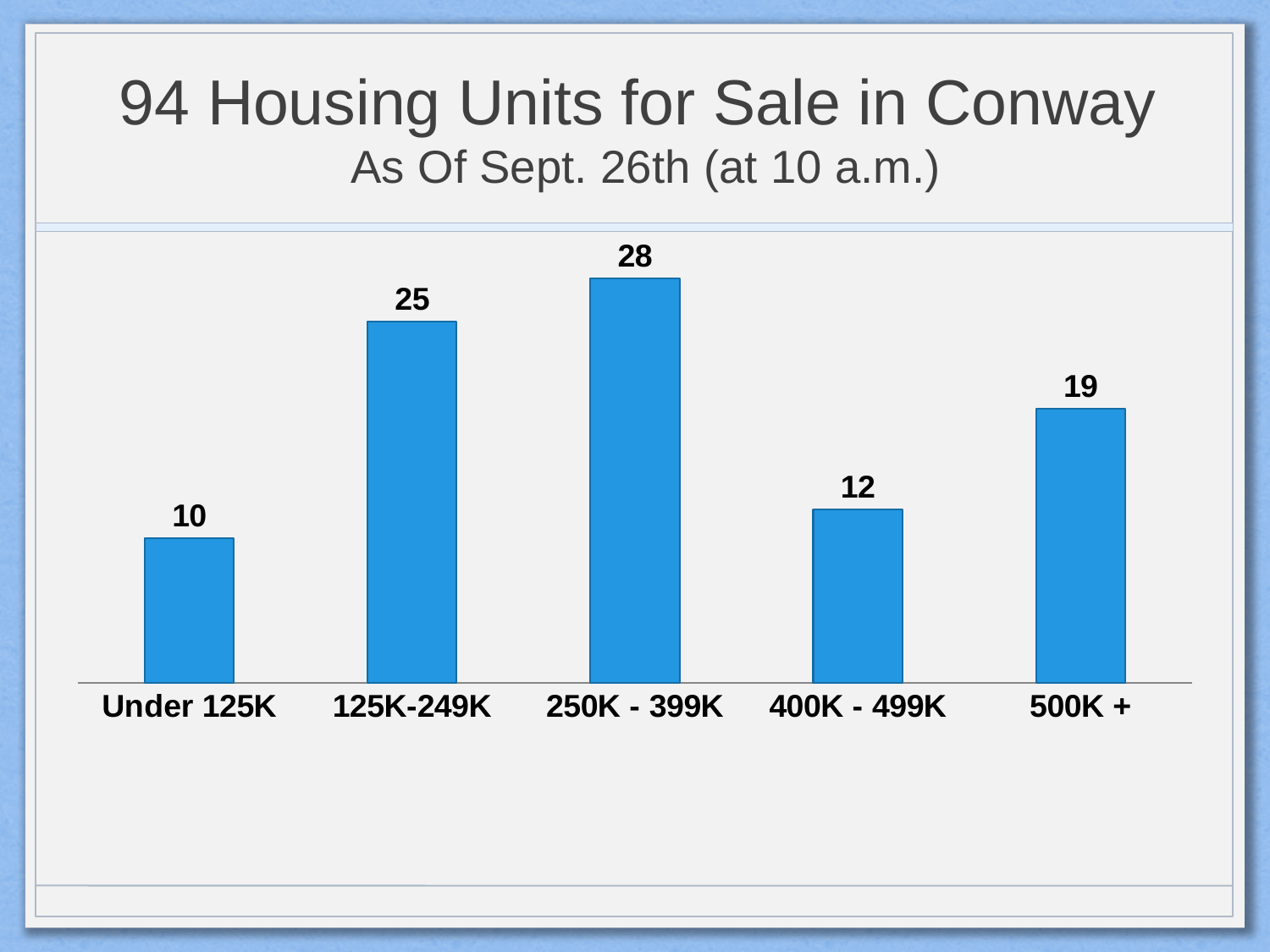

# 94 Housing Units for Sale in Conway As Of Sept. 26th (at 10 a.m.)

### Chart

| Category |  |
|---|---|
| Under 125K | 10.0 |
| 125K-249K | 25.0 |
| 250K - 399K | 28.0 |
| 400K - 499K | 12.0 |
| 500K + | 19.0 |